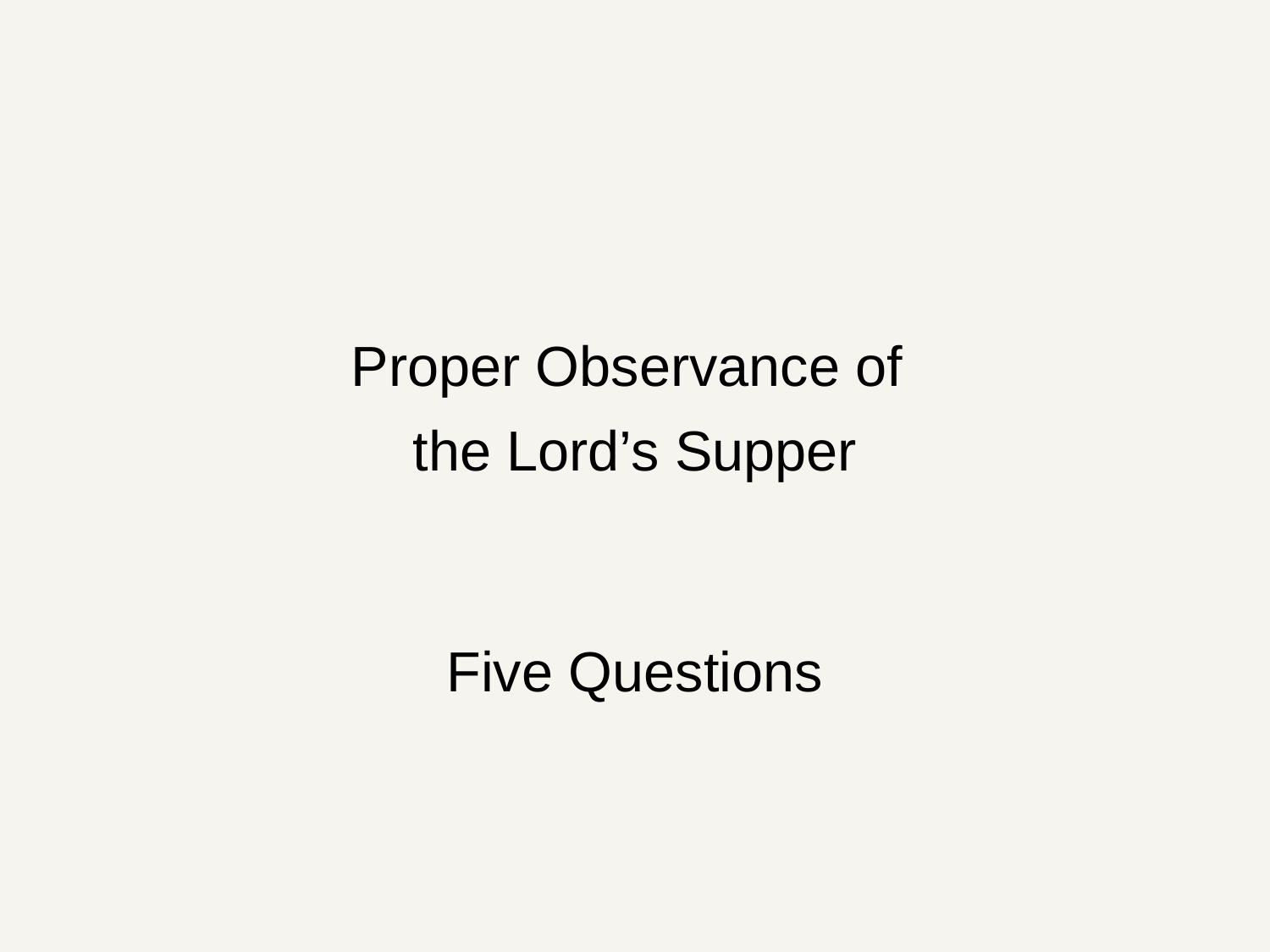

# Proper Observance of the Lord’s Supper
Five Questions